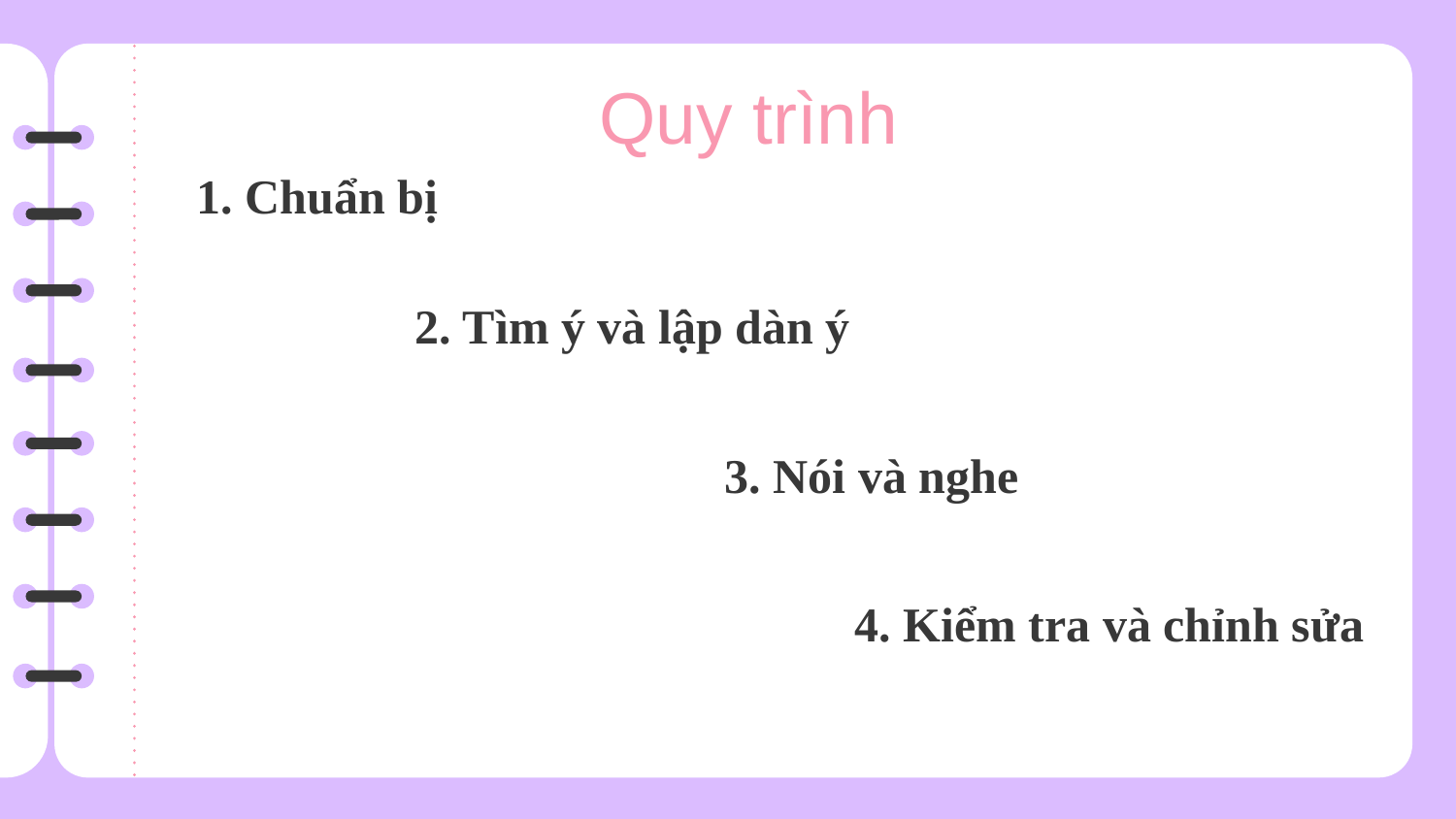

# Quy trình
1. Chuẩn bị
2. Tìm ý và lập dàn ý
3. Nói và nghe
4. Kiểm tra và chỉnh sửa